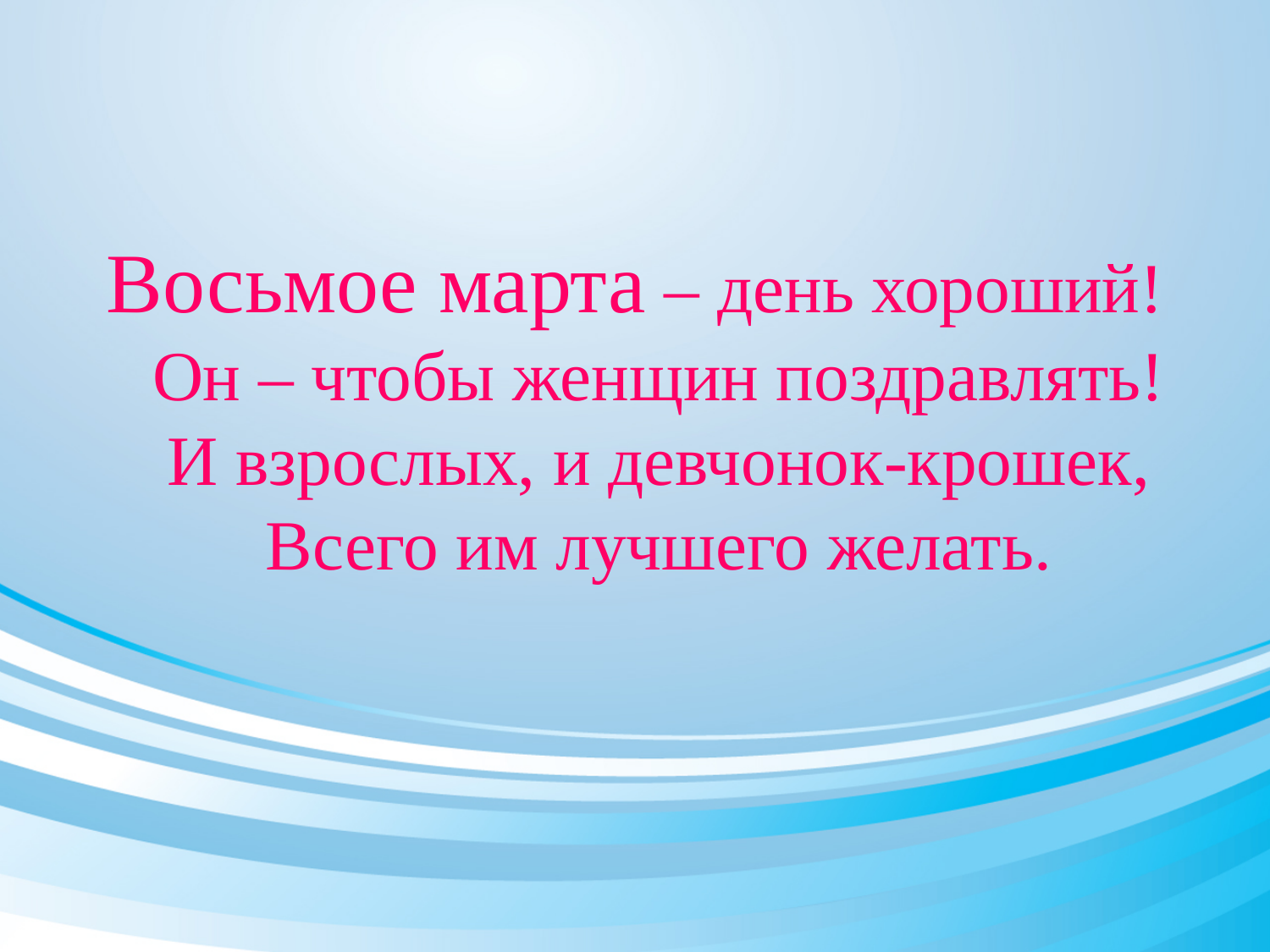

#
Восьмое марта – день хороший!
Он – чтобы женщин поздравлять!
И взрослых, и девчонок-крошек,
Всего им лучшего желать.